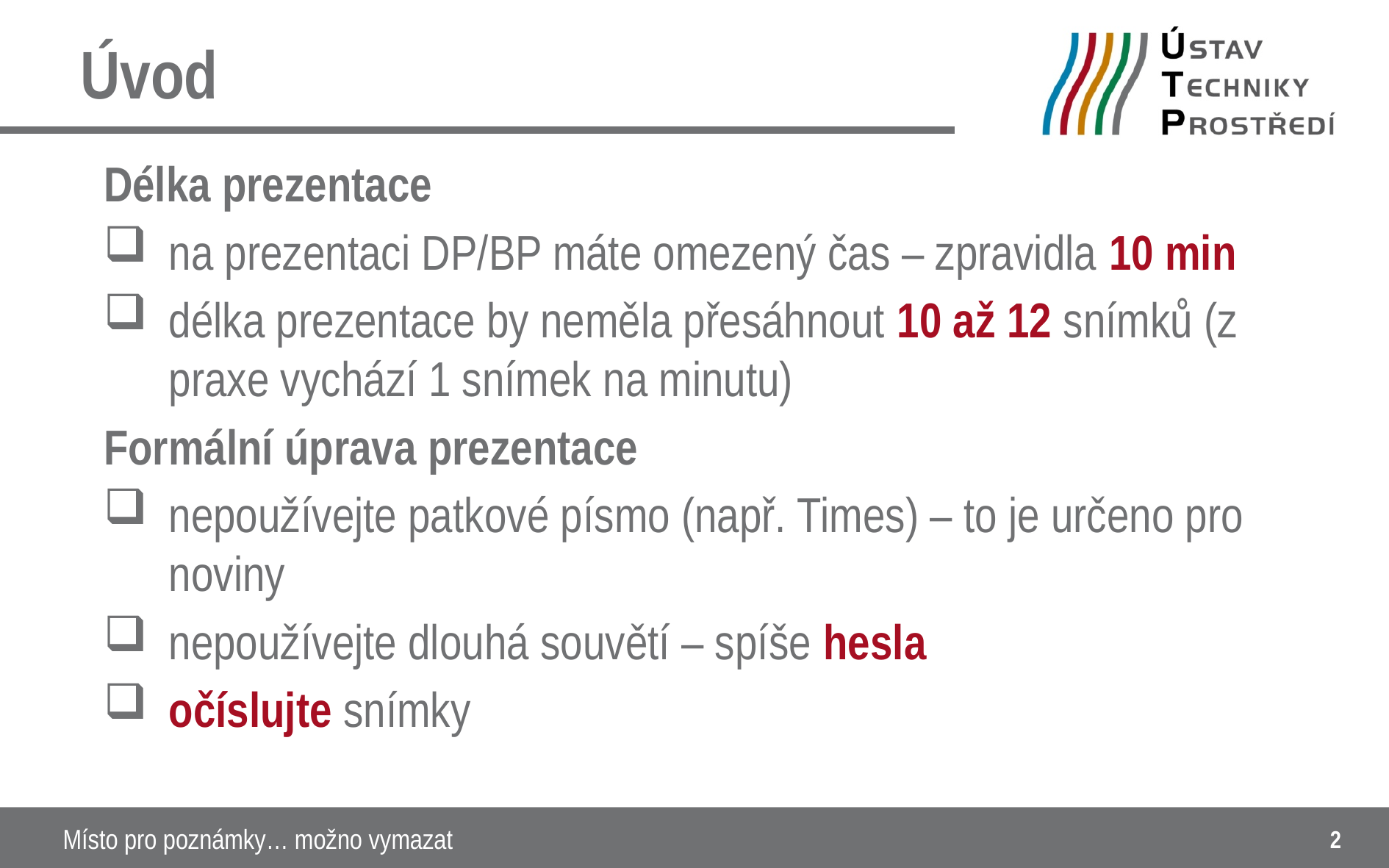

Úvod
Délka prezentace
na prezentaci DP/BP máte omezený čas – zpravidla 10 min
délka prezentace by neměla přesáhnout 10 až 12 snímků (z praxe vychází 1 snímek na minutu)
Formální úprava prezentace
nepoužívejte patkové písmo (např. Times) – to je určeno pro noviny
nepoužívejte dlouhá souvětí – spíše hesla
očíslujte snímky
Místo pro poznámky… možno vymazat